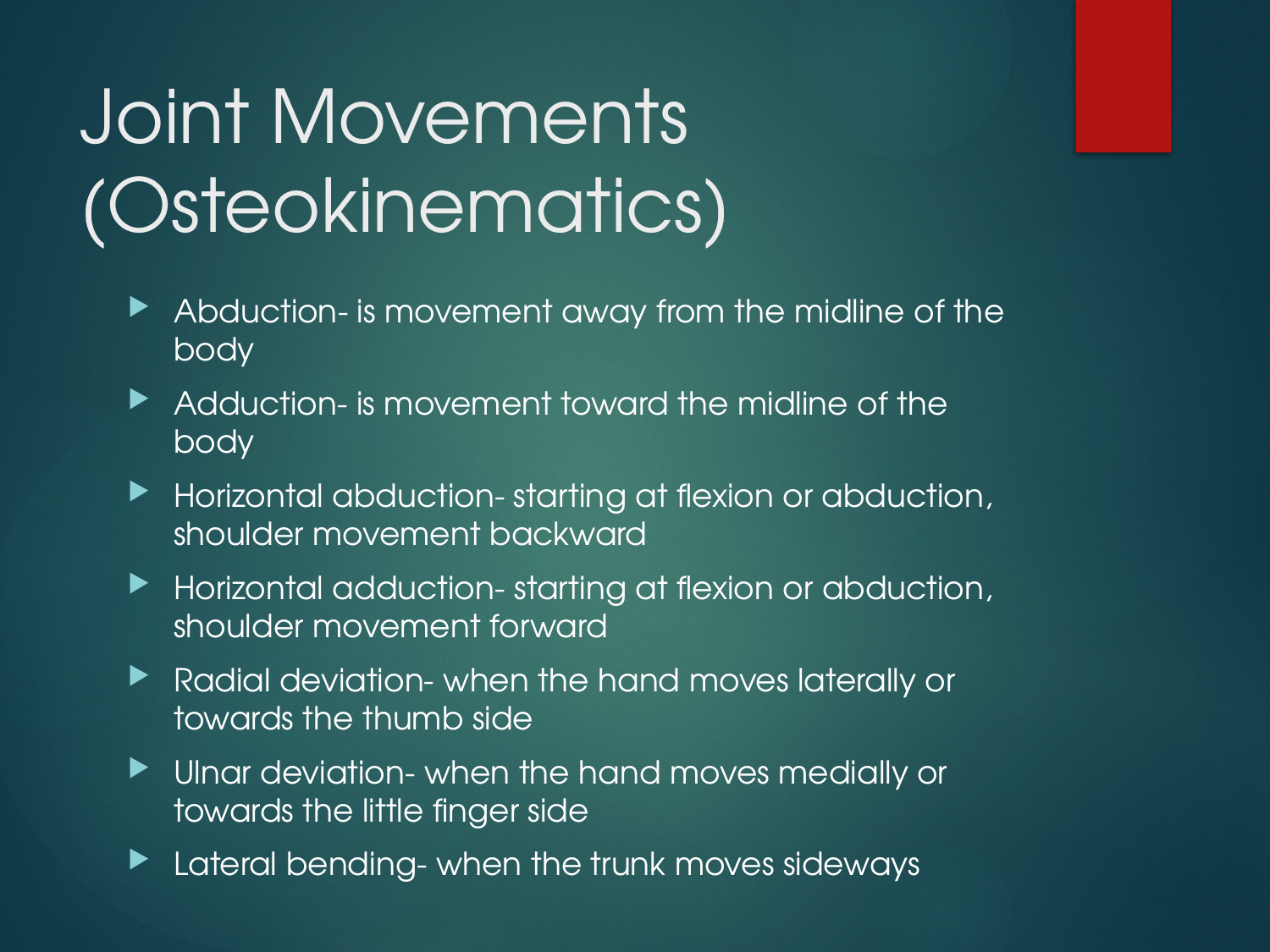

# Joint Movements (Osteokinematics)
Abduction- is movement away from the midline of the body
Adduction- is movement toward the midline of the body
Horizontal abduction- starting at flexion or abduction, shoulder movement backward
Horizontal adduction- starting at flexion or abduction, shoulder movement forward
Radial deviation- when the hand moves laterally or towards the thumb side
Ulnar deviation- when the hand moves medially or towards the little finger side
Lateral bending- when the trunk moves sideways